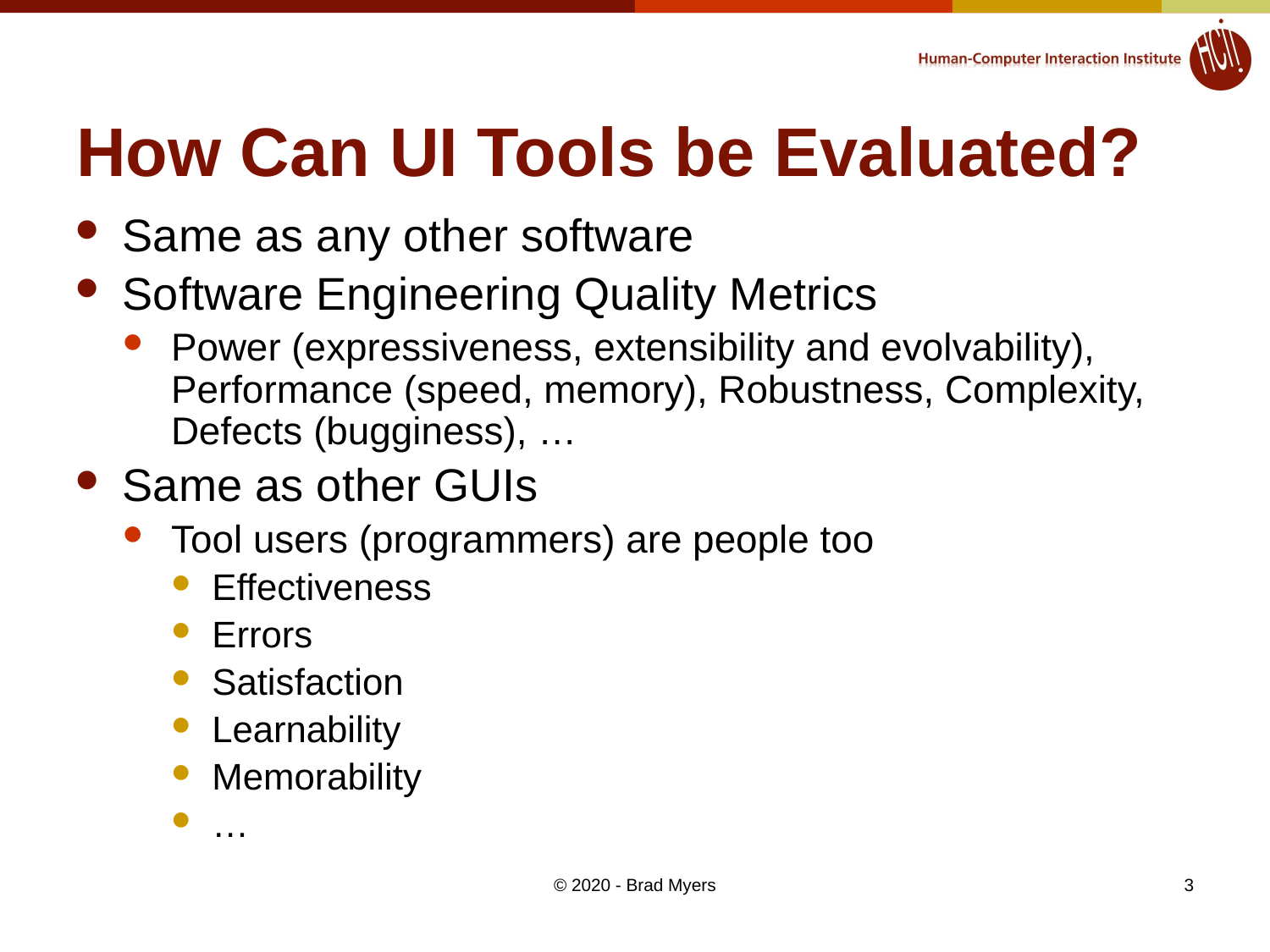

# How Can UI Tools be Evaluated?
Same as any other software
Software Engineering Quality Metrics
Power (expressiveness, extensibility and evolvability), Performance (speed, memory), Robustness, Complexity, Defects (bugginess), …
Same as other GUIs
Tool users (programmers) are people too
Effectiveness
Errors
Satisfaction
Learnability
Memorability
…

© 2020 - Brad Myers
3